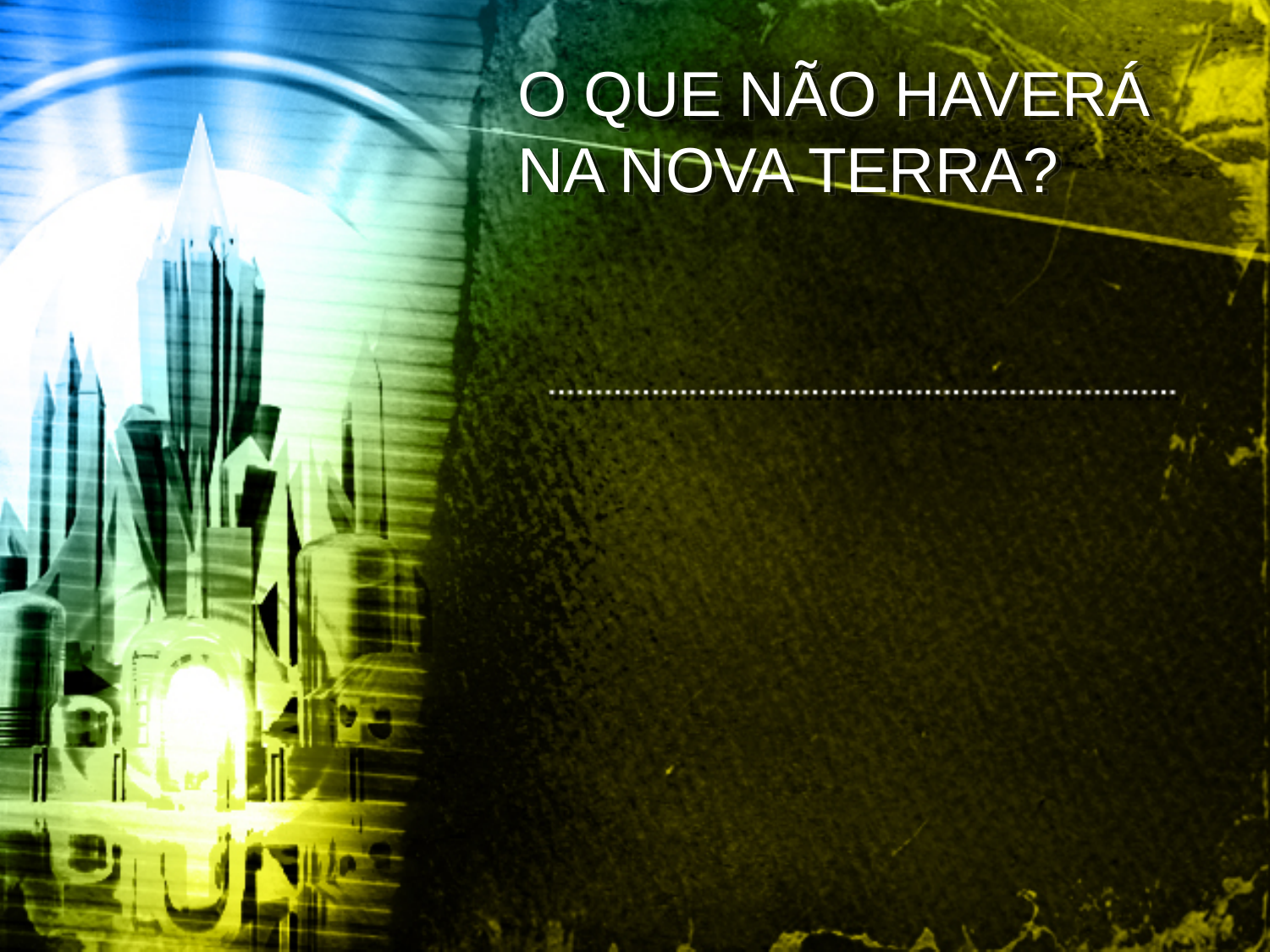

O QUE NÃO HAVERÁ NA NOVA TERRA?